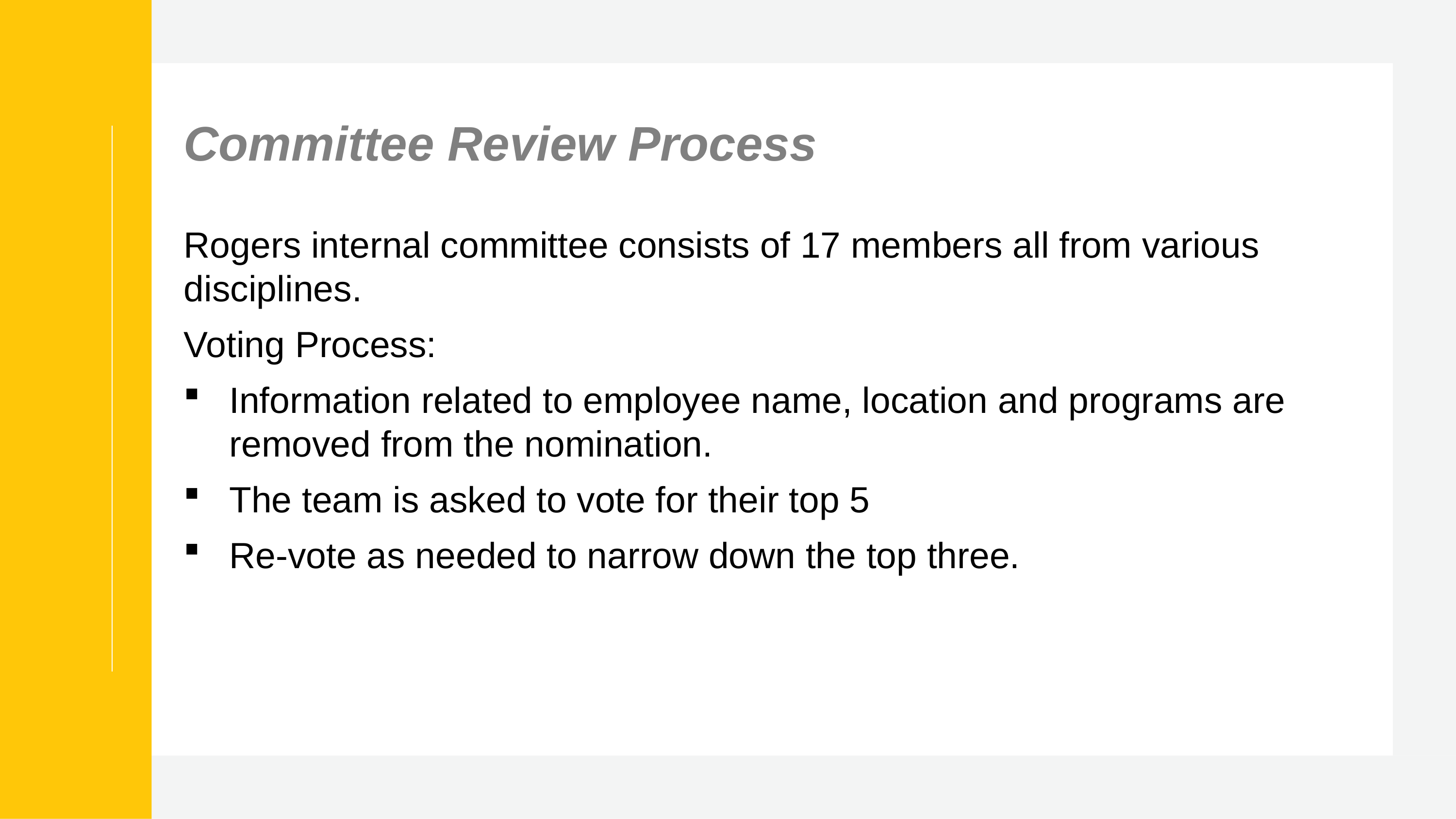

# Committee Review Process
Rogers internal committee consists of 17 members all from various disciplines.
Voting Process:
Information related to employee name, location and programs are removed from the nomination.
The team is asked to vote for their top 5
Re-vote as needed to narrow down the top three.